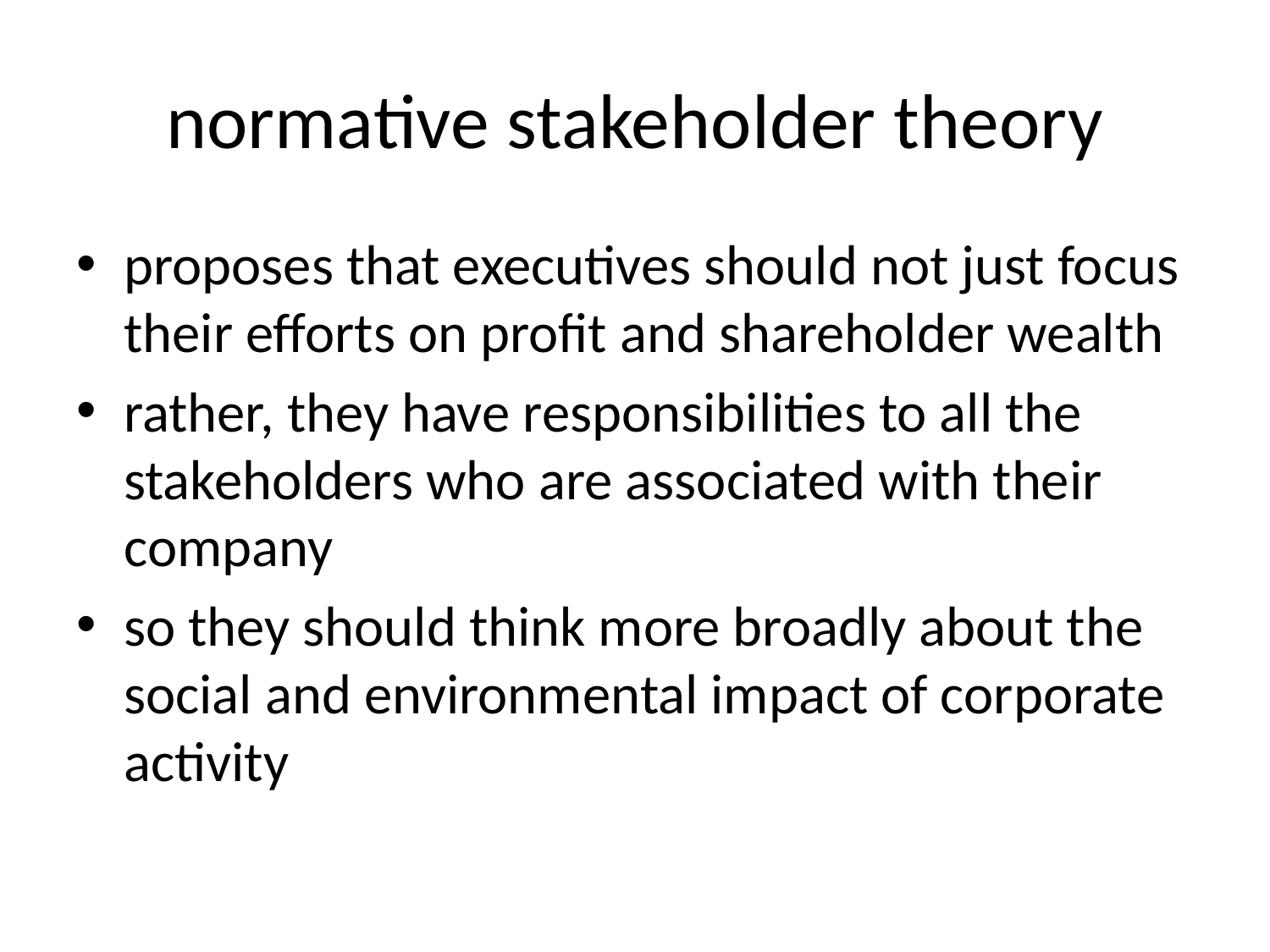

# normative stakeholder theory
proposes that executives should not just focus their efforts on profit and shareholder wealth
rather, they have responsibilities to all the stakeholders who are associated with their company
so they should think more broadly about the social and environmental impact of corporate activity